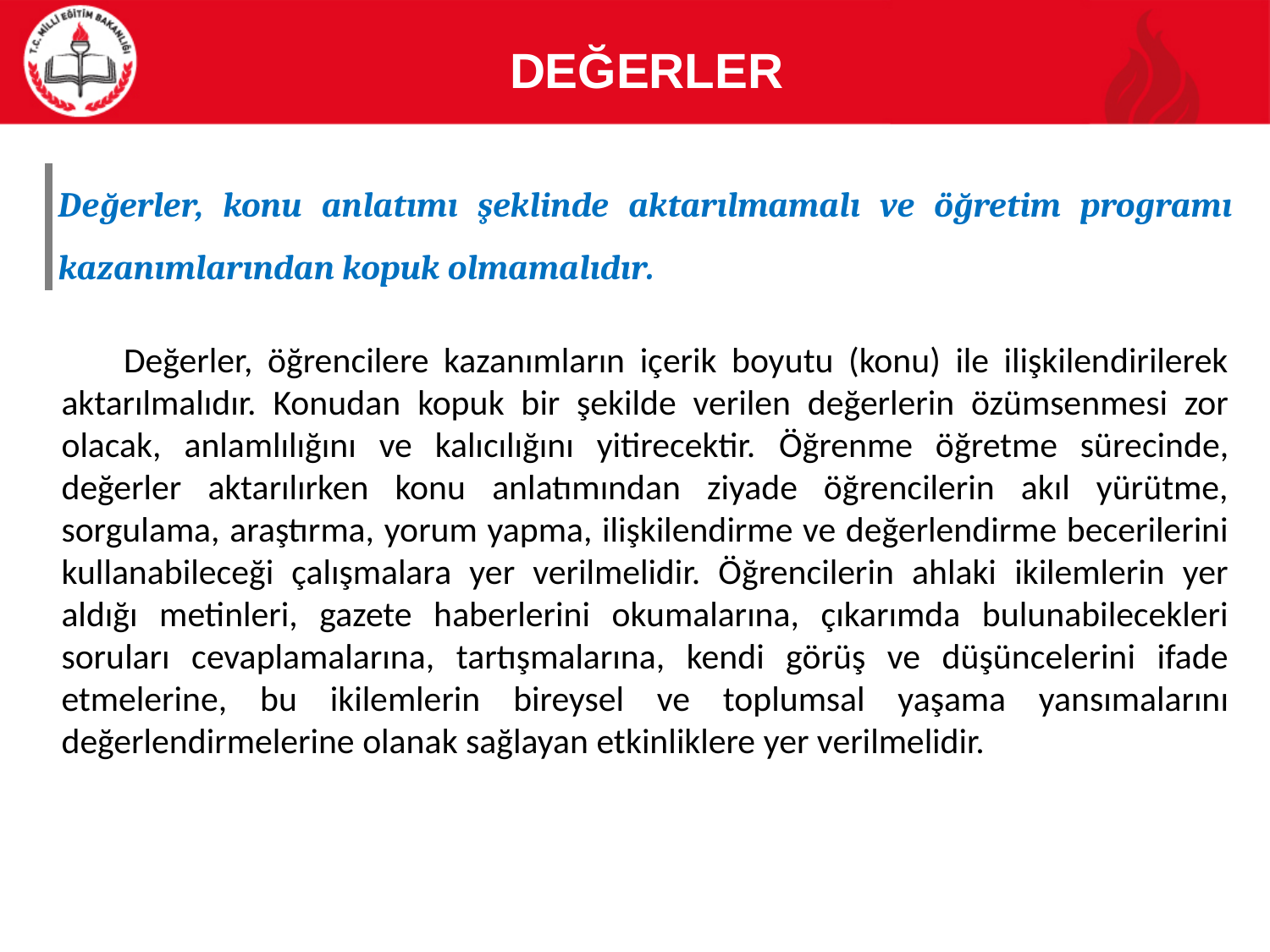

DEĞERLER
| Değerler, konu anlatımı şeklinde aktarılmamalı ve öğretim programı kazanımlarından kopuk olmamalıdır. |
| --- |
Değerler, öğrencilere kazanımların içerik boyutu (konu) ile ilişkilendirilerek aktarılmalıdır. Konudan kopuk bir şekilde verilen değerlerin özümsenmesi zor olacak, anlamlılığını ve kalıcılığını yitirecektir. Öğrenme öğretme sürecinde, değerler aktarılırken konu anlatımından ziyade öğrencilerin akıl yürütme, sorgulama, araştırma, yorum yapma, ilişkilendirme ve değerlendirme becerilerini kullanabileceği çalışmalara yer verilmelidir. Öğrencilerin ahlaki ikilemlerin yer aldığı metinleri, gazete haberlerini okumalarına, çıkarımda bulunabilecekleri soruları cevaplamalarına, tartışmalarına, kendi görüş ve düşüncelerini ifade etmelerine, bu ikilemlerin bireysel ve toplumsal yaşama yansımalarını değerlendirmelerine olanak sağlayan etkinliklere yer verilmelidir.